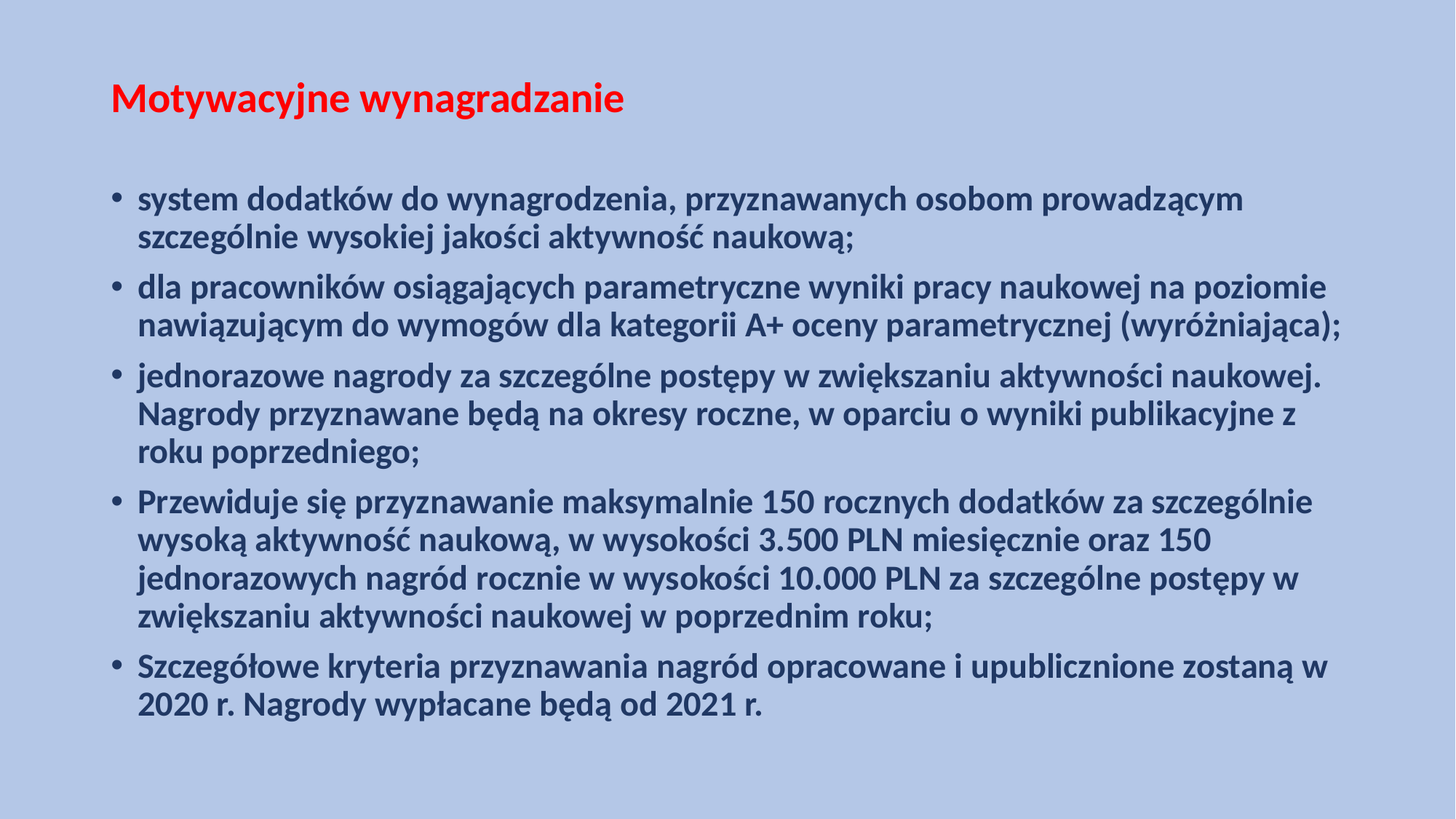

# Motywacyjne wynagradzanie
system dodatków do wynagrodzenia, przyznawanych osobom prowadzącym szczególnie wysokiej jakości aktywność naukową;
dla pracowników osiągających parametryczne wyniki pracy naukowej na poziomie nawiązującym do wymogów dla kategorii A+ oceny parametrycznej (wyróżniająca);
jednorazowe nagrody za szczególne postępy w zwiększaniu aktywności naukowej. Nagrody przyznawane będą na okresy roczne, w oparciu o wyniki publikacyjne z roku poprzedniego;
Przewiduje się przyznawanie maksymalnie 150 rocznych dodatków za szczególnie wysoką aktywność naukową, w wysokości 3.500 PLN miesięcznie oraz 150 jednorazowych nagród rocznie w wysokości 10.000 PLN za szczególne postępy w zwiększaniu aktywności naukowej w poprzednim roku;
Szczegółowe kryteria przyznawania nagród opracowane i upublicznione zostaną w 2020 r. Nagrody wypłacane będą od 2021 r.